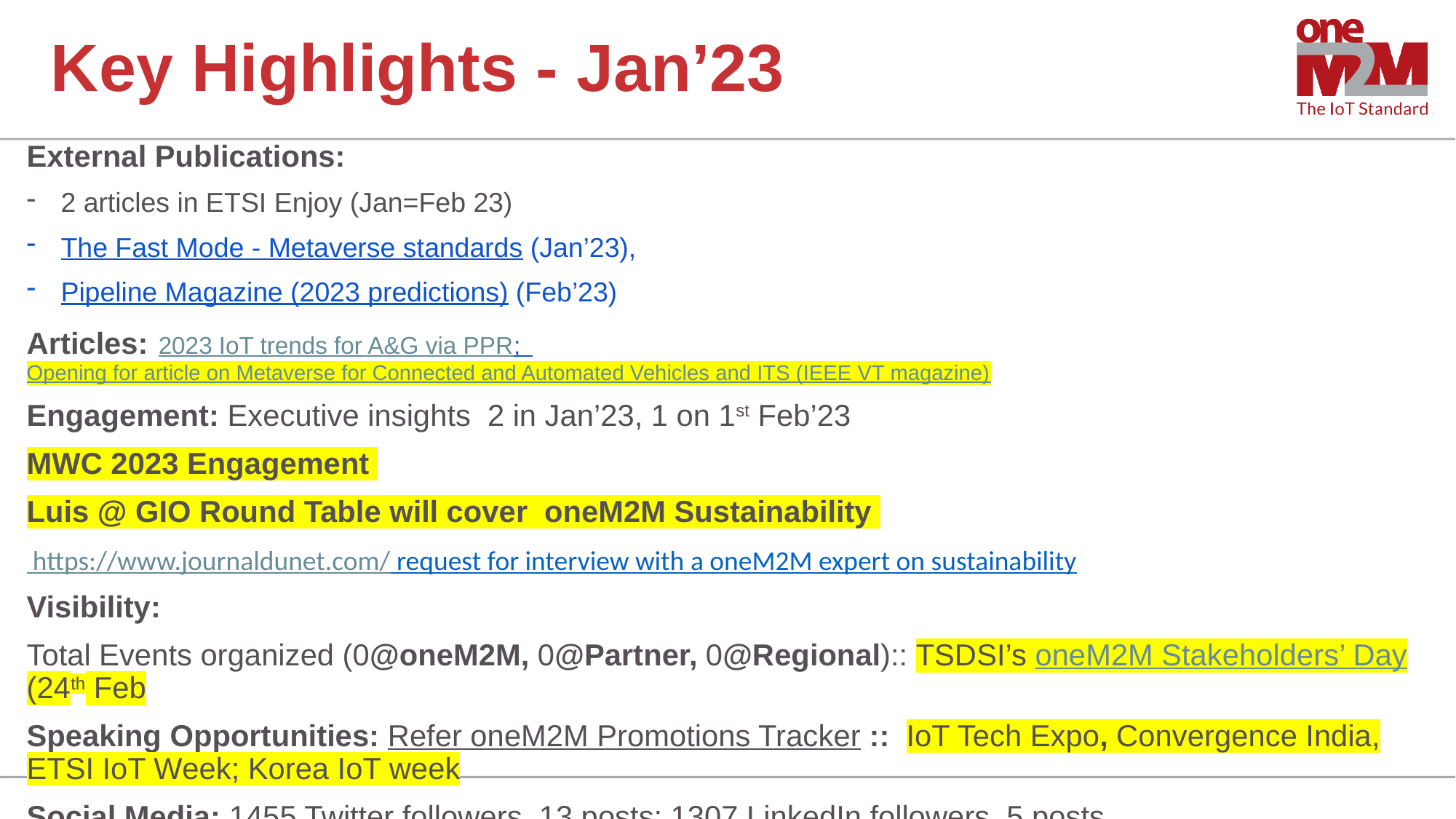

# Key Highlights - Jan’23
External Publications:
2 articles in ETSI Enjoy (Jan=Feb 23)
The Fast Mode - Metaverse standards (Jan’23),
Pipeline Magazine (2023 predictions) (Feb’23)
Articles: 2023 IoT trends for A&G via PPR;  Opening for article on Metaverse for Connected and Automated Vehicles and ITS (IEEE VT magazine)
Engagement: Executive insights  2 in Jan’23, 1 on 1st Feb’23
MWC 2023 Engagement
Luis @ GIO Round Table will cover  oneM2M Sustainability
 https://www.journaldunet.com/ request for interview with a oneM2M expert on sustainability
Visibility:
Total Events organized (0@oneM2M, 0@Partner, 0@Regional):: TSDSI’s oneM2M Stakeholders’ Day (24th Feb
Speaking Opportunities: Refer oneM2M Promotions Tracker ::  IoT Tech Expo, Convergence India, ETSI IoT Week; Korea IoT week
Social Media: 1455 Twitter followers, 13 posts; 1307 LinkedIn followers, 5 posts
Communiques & PRs: oneM2M in the News – 1206 followers; PRs issued - NIL